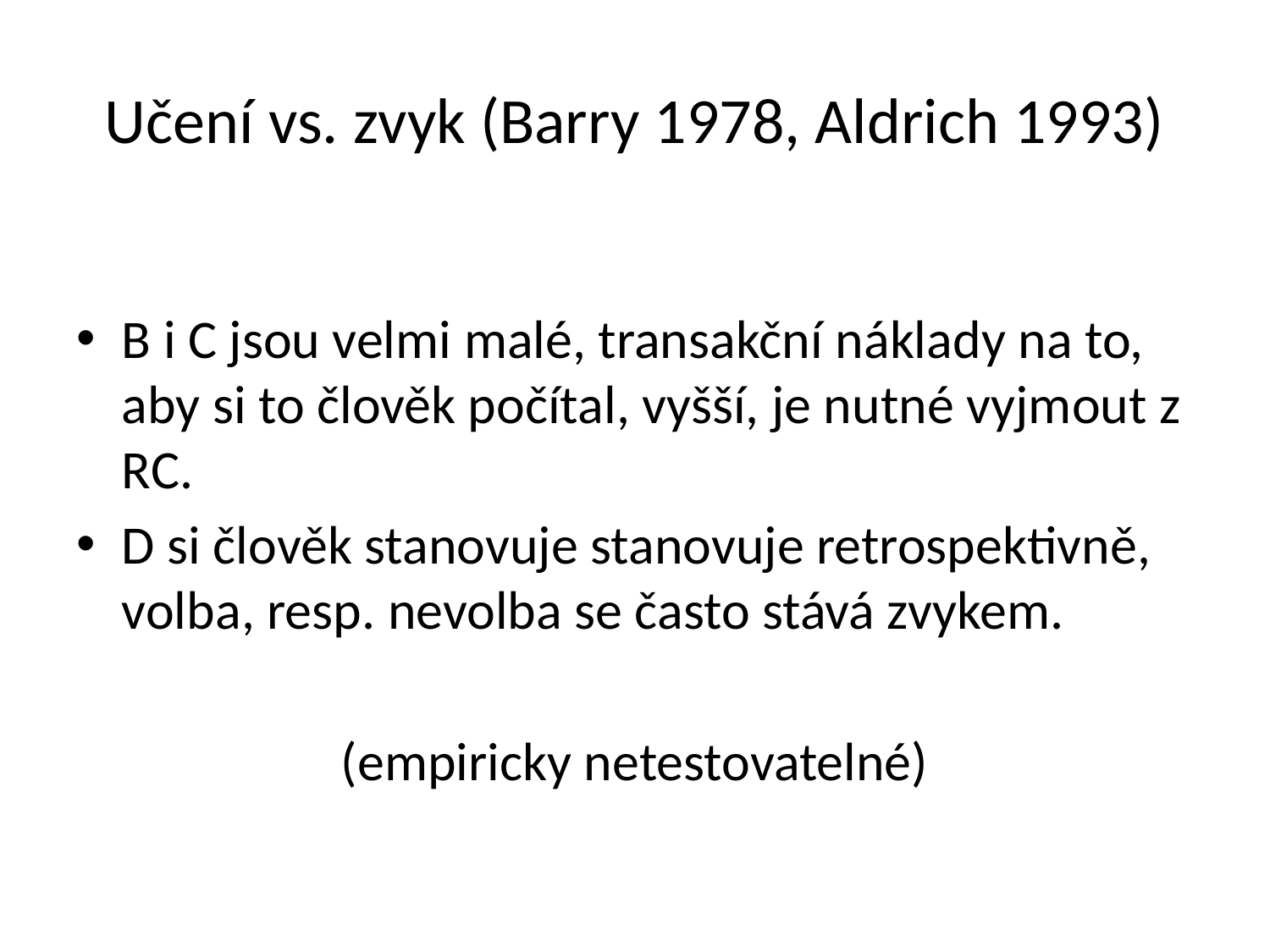

# Učení vs. zvyk (Barry 1978, Aldrich 1993)

B i C jsou velmi malé, transakční náklady na to, aby si to člověk počítal, vyšší, je nutné vyjmout z RC.
D si člověk stanovuje stanovuje retrospektivně, volba, resp. nevolba se často stává zvykem.

(empiricky netestovatelné)